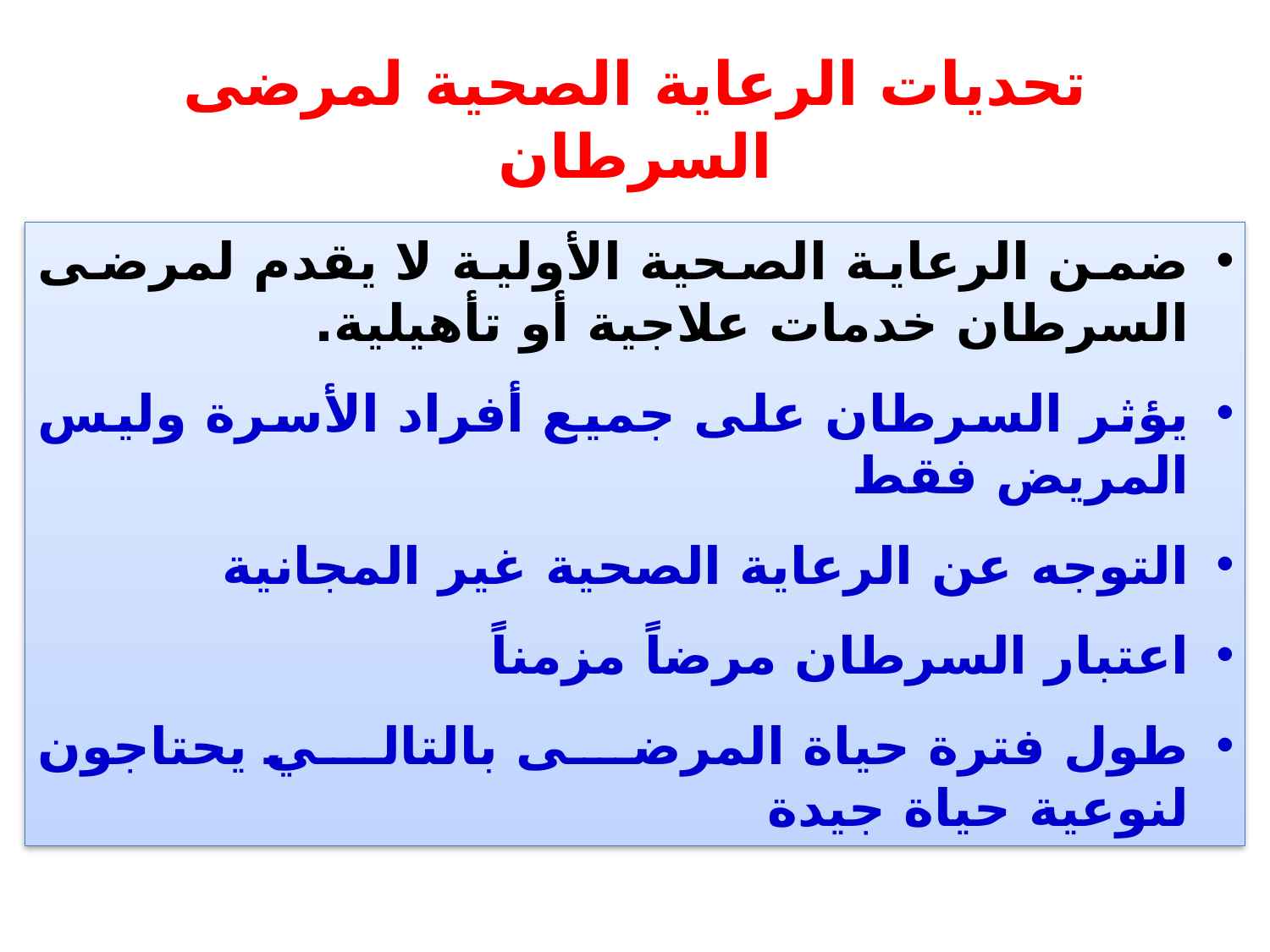

# تحديات الرعاية الصحية لمرضى السرطان
ضمن الرعاية الصحية الأولية لا يقدم لمرضى السرطان خدمات علاجية أو تأهيلية.
يؤثر السرطان على جميع أفراد الأسرة وليس المريض فقط
التوجه عن الرعاية الصحية غير المجانية
اعتبار السرطان مرضاً مزمناً
طول فترة حياة المرضى بالتالي يحتاجون لنوعية حياة جيدة